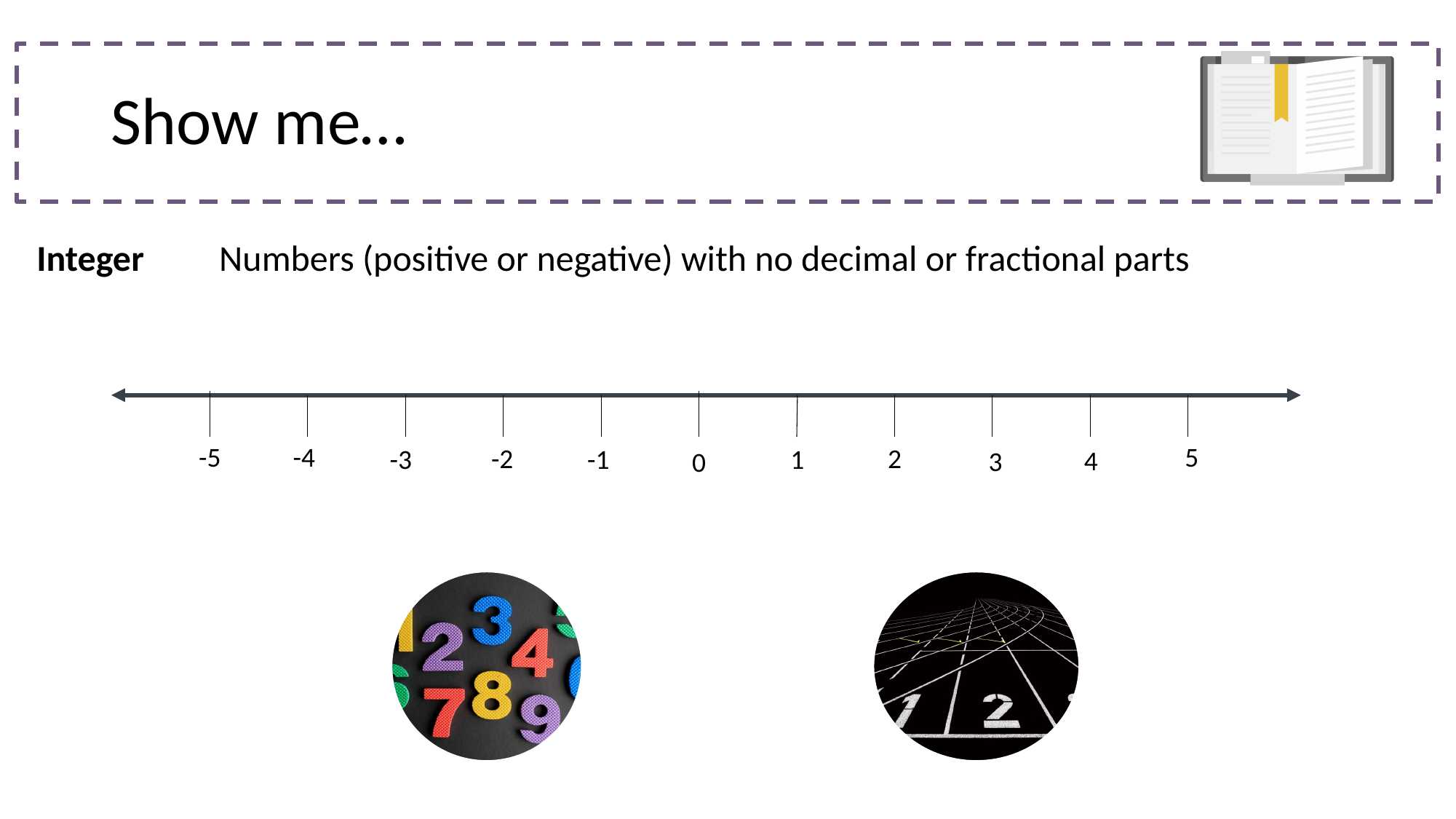

# Show me…
| Integer | Numbers (positive or negative) with no decimal or fractional parts |
| --- | --- |
-5
-4
5
-2
2
-1
1
-3
4
3
0